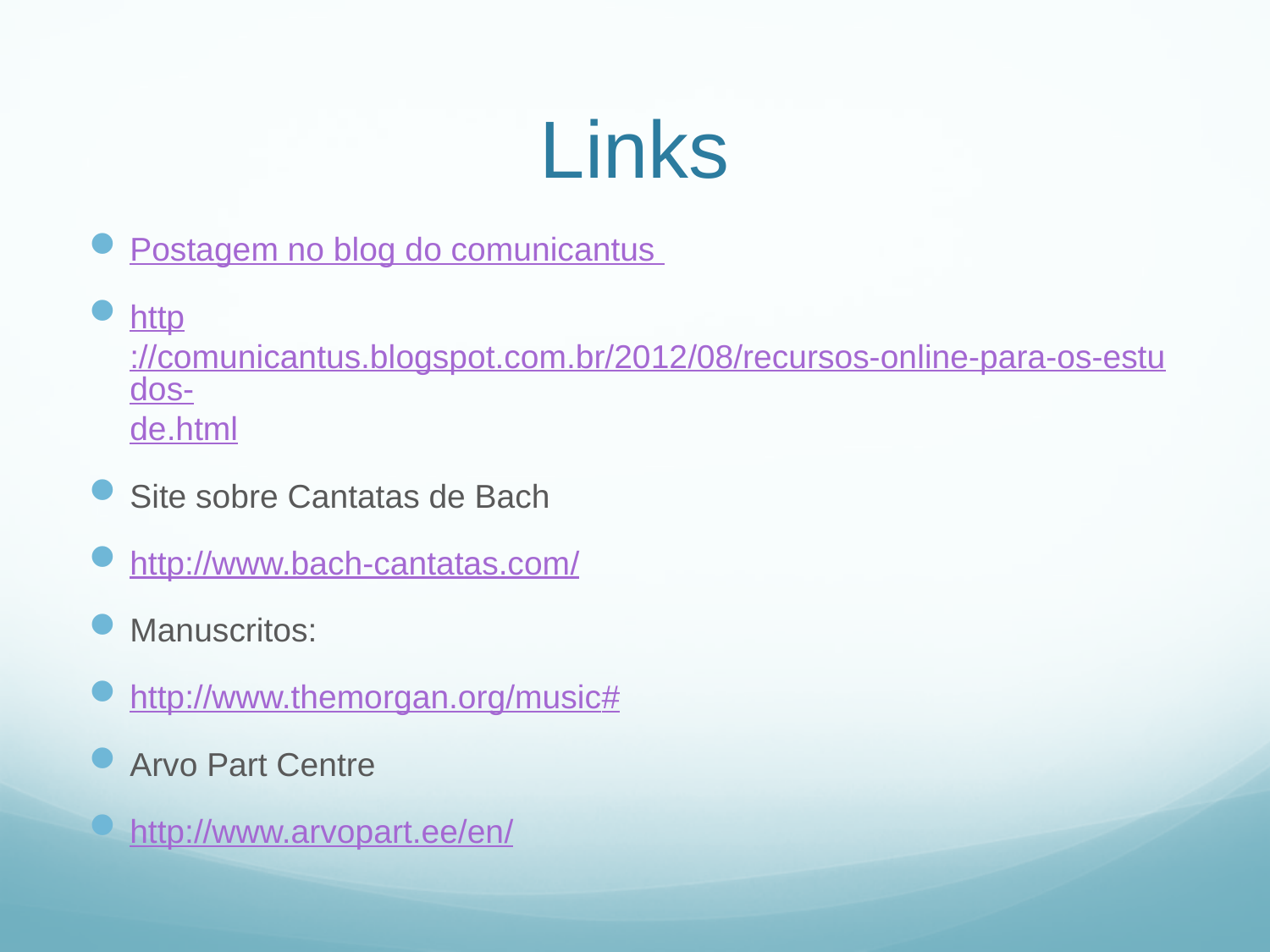

# Links
Postagem no blog do comunicantus
http://comunicantus.blogspot.com.br/2012/08/recursos-online-para-os-estudos-de.html
Site sobre Cantatas de Bach
http://www.bach-cantatas.com/
Manuscritos:
http://www.themorgan.org/music#
Arvo Part Centre
http://www.arvopart.ee/en/